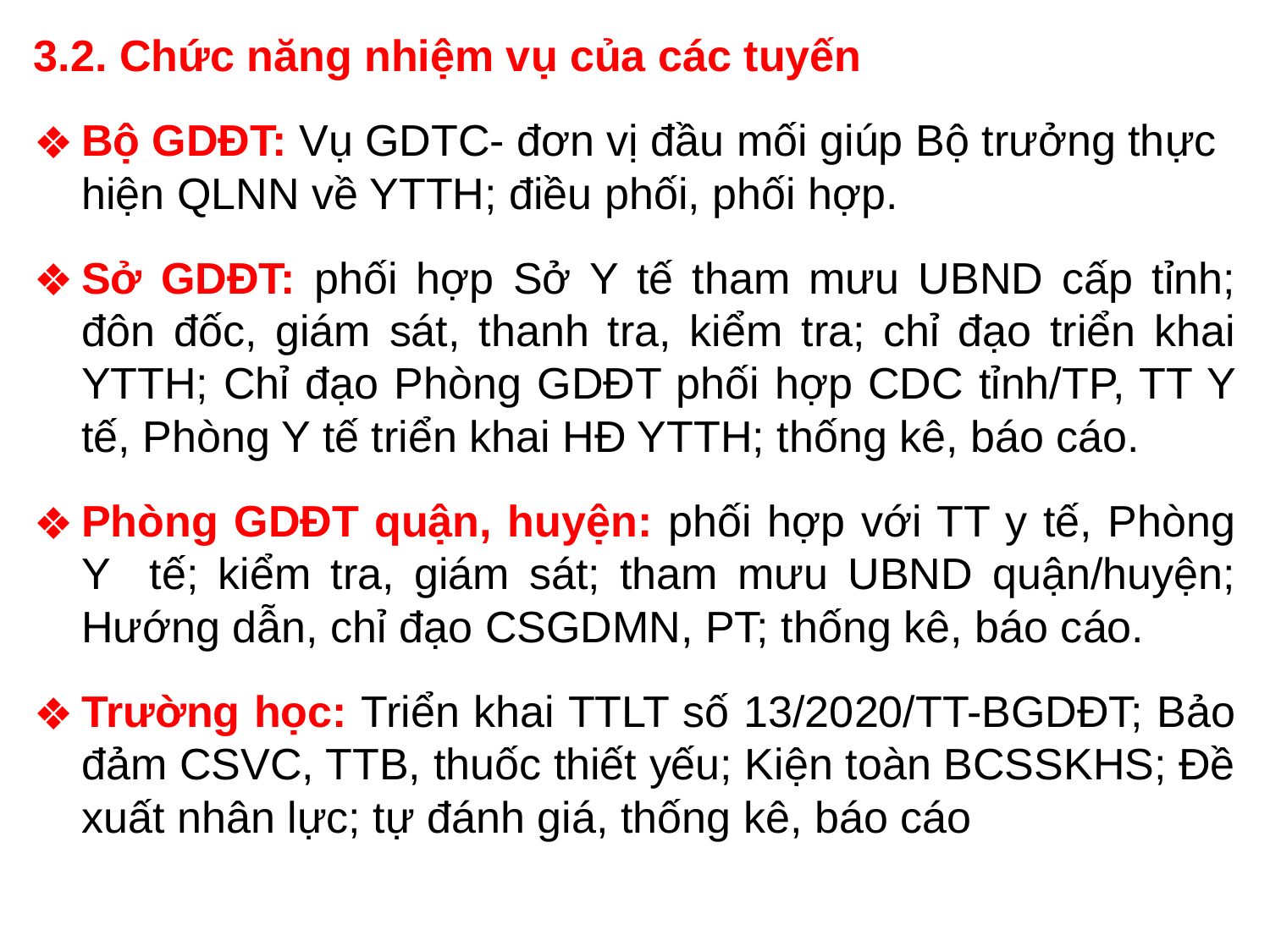

3.2. Chức năng nhiệm vụ của các tuyến
Bộ GDĐT: Vụ GDTC- đơn vị đầu mối giúp Bộ trưởng thực hiện QLNN về YTTH; điều phối, phối hợp.
Sở GDĐT: phối hợp Sở Y tế tham mưu UBND cấp tỉnh; đôn đốc, giám sát, thanh tra, kiểm tra; chỉ đạo triển khai YTTH; Chỉ đạo Phòng GDĐT phối hợp CDC tỉnh/TP, TT Y tế, Phòng Y tế triển khai HĐ YTTH; thống kê, báo cáo.
Phòng GDĐT quận, huyện: phối hợp với TT y tế, Phòng Y  tế; kiểm tra, giám sát; tham mưu UBND quận/huyện; Hướng dẫn, chỉ đạo CSGDMN, PT; thống kê, báo cáo.
Trường học: Triển khai TTLT số 13/2020/TT-BGDĐT; Bảo đảm CSVC, TTB, thuốc thiết yếu; Kiện toàn BCSSKHS; Đề xuất nhân lực; tự đánh giá, thống kê, báo cáo